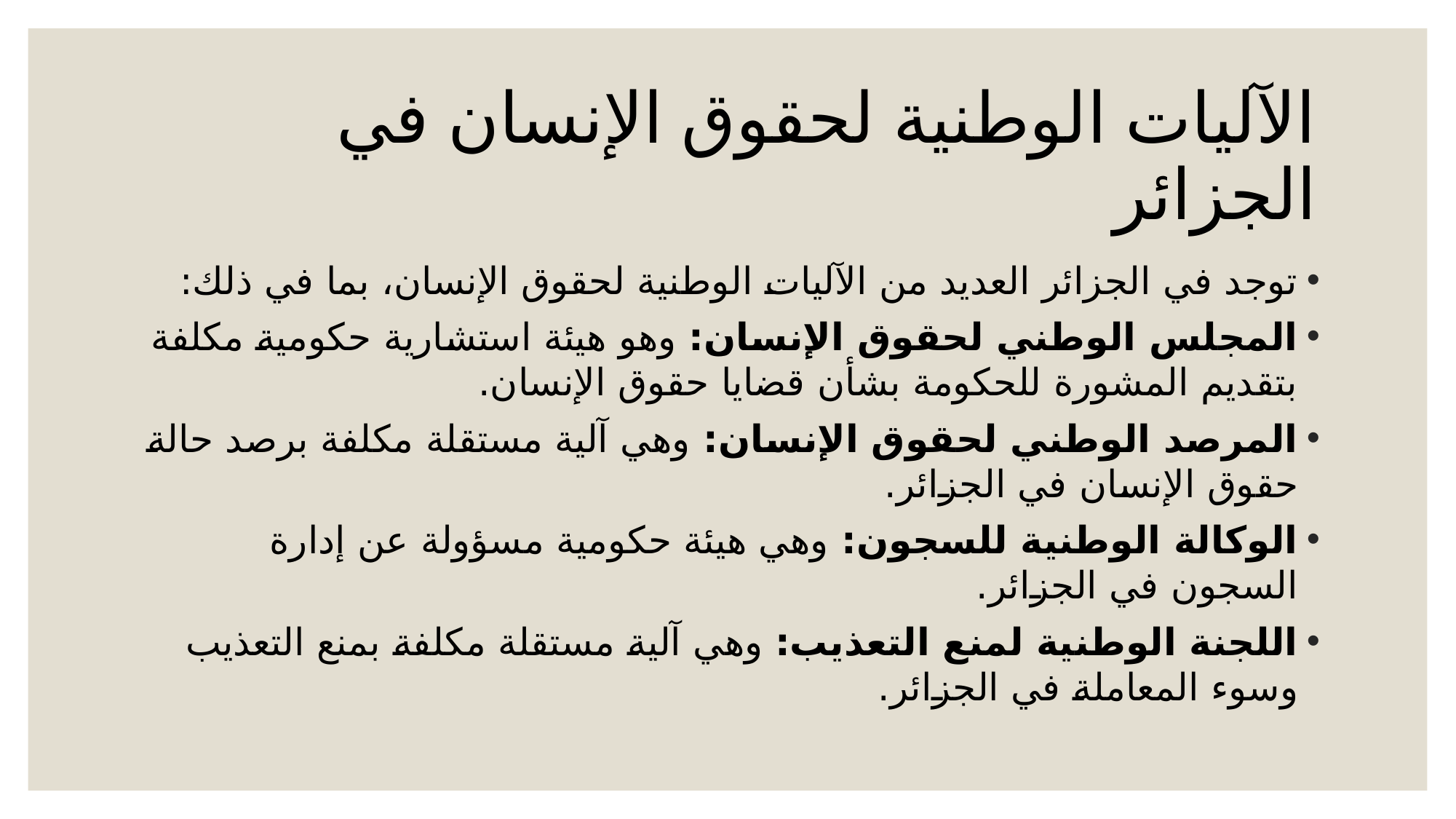

# الآليات الوطنية لحقوق الإنسان في الجزائر
توجد في الجزائر العديد من الآليات الوطنية لحقوق الإنسان، بما في ذلك:
المجلس الوطني لحقوق الإنسان: وهو هيئة استشارية حكومية مكلفة بتقديم المشورة للحكومة بشأن قضايا حقوق الإنسان.
المرصد الوطني لحقوق الإنسان: وهي آلية مستقلة مكلفة برصد حالة حقوق الإنسان في الجزائر.
الوكالة الوطنية للسجون: وهي هيئة حكومية مسؤولة عن إدارة السجون في الجزائر.
اللجنة الوطنية لمنع التعذيب: وهي آلية مستقلة مكلفة بمنع التعذيب وسوء المعاملة في الجزائر.